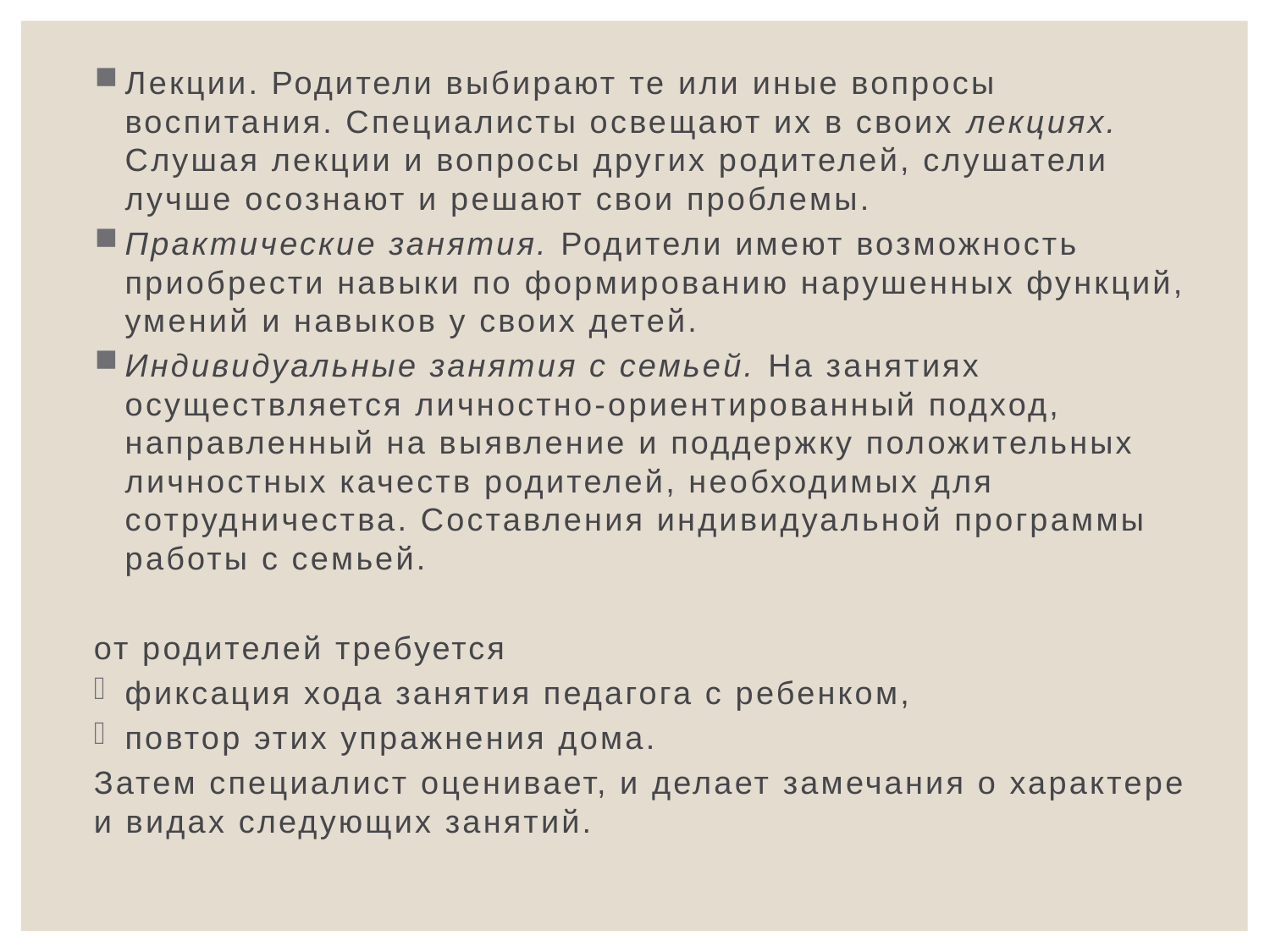

Лекции. Родители выбирают те или иные вопросы воспитания. Специалисты освещают их в своих лекциях. Слушая лекции и вопросы других родителей, слушатели лучше осознают и решают свои проблемы.
Практические занятия. Родители имеют возможность приобрести навыки по формированию нарушенных функций, умений и навыков у своих детей.
Индивидуальные занятия с семьей. На занятиях осуществляется личностно-ориентированный подход, направленный на выявление и поддержку положительных личностных качеств родителей, необходимых для сотрудничества. Составления индивидуальной программы работы с семьей.

от родителей требуется
фиксация хода занятия педагога с ребенком,
повтор этих упражнения дома.
Затем специалист оценивает, и делает замечания о характере и видах следующих занятий.